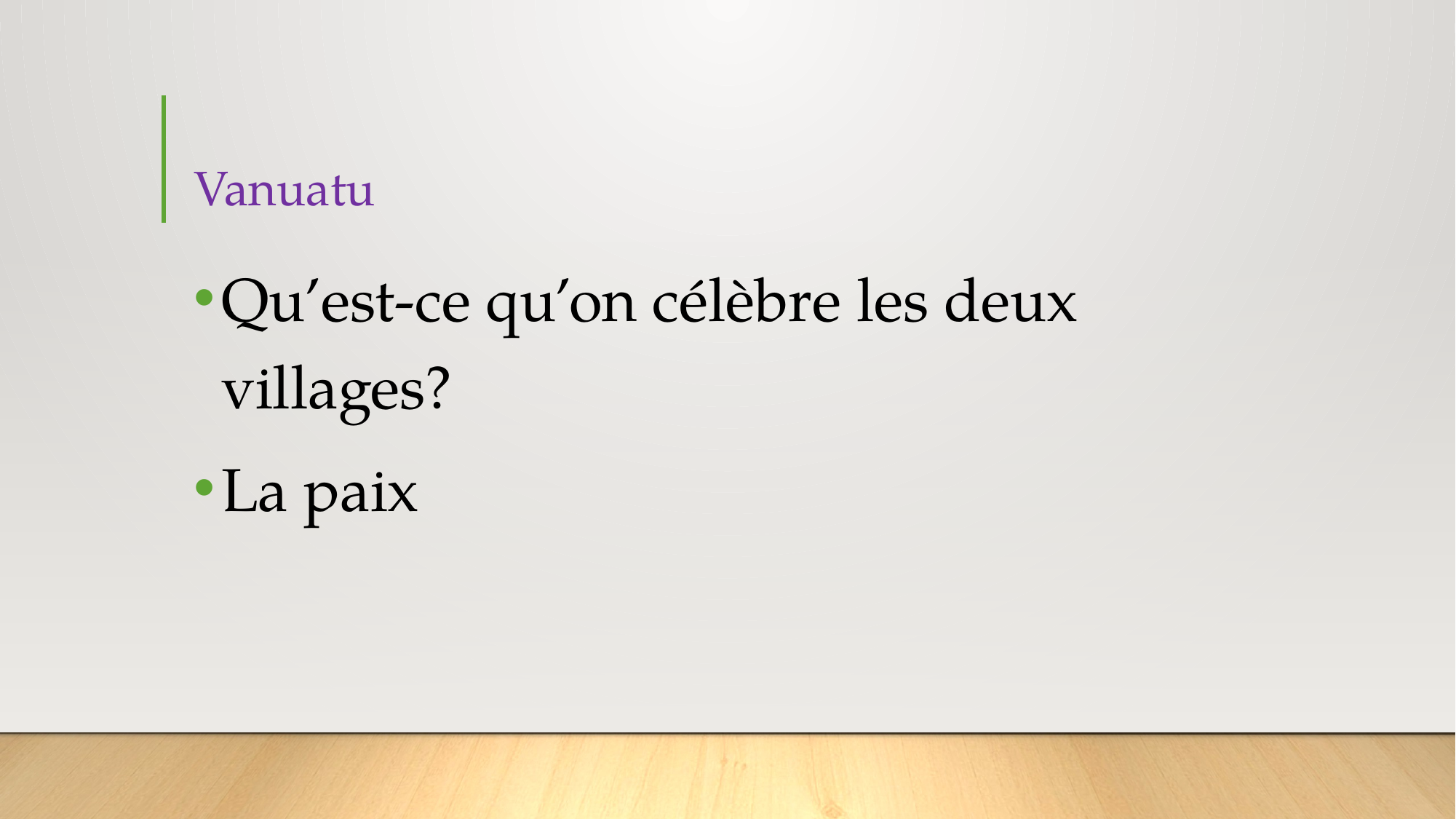

# Vanuatu
Qu’est-ce qu’on célèbre les deux villages?
La paix